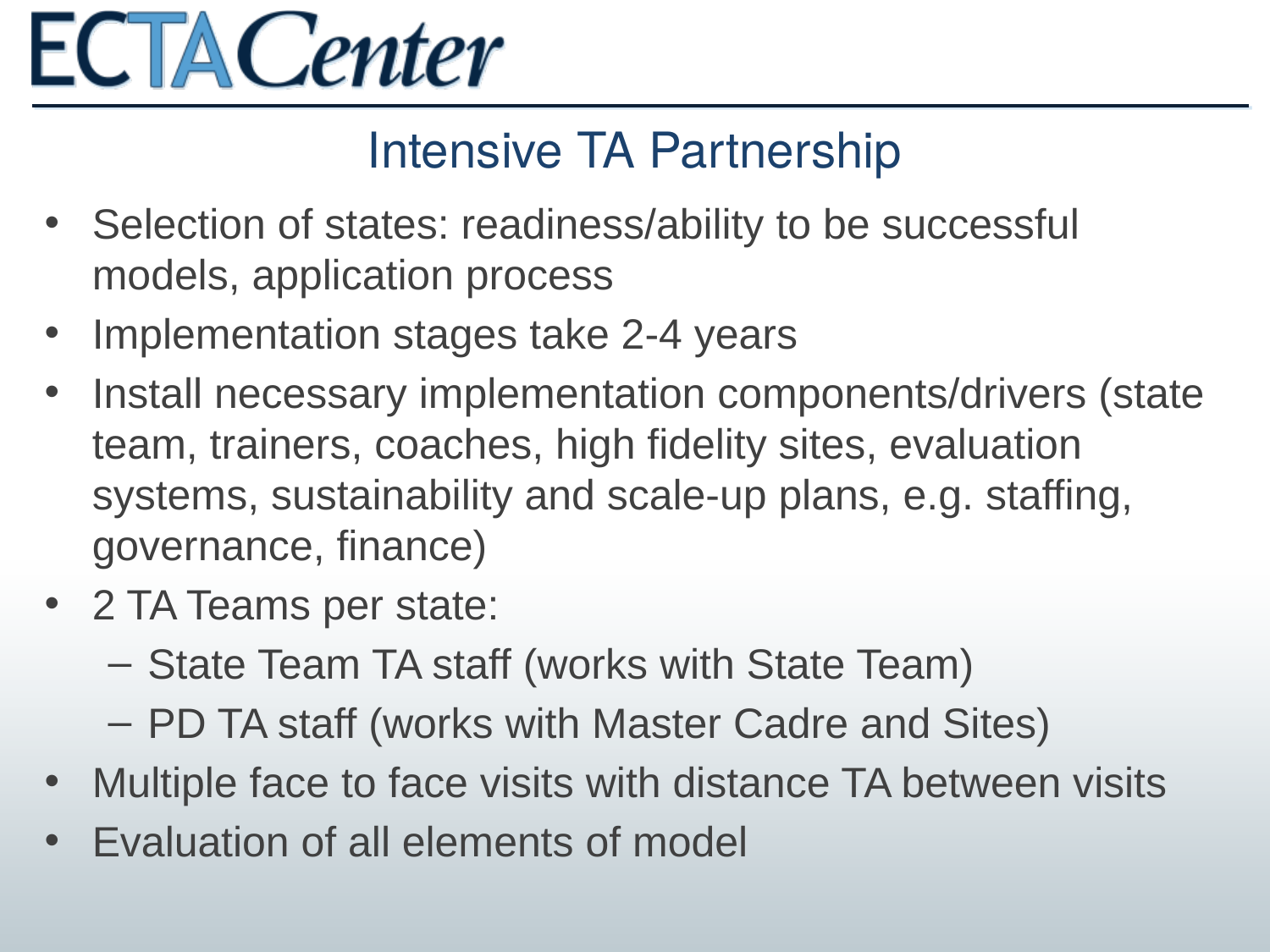

# Intensive TA Partnership
Selection of states: readiness/ability to be successful models, application process
Implementation stages take 2-4 years
Install necessary implementation components/drivers (state team, trainers, coaches, high fidelity sites, evaluation systems, sustainability and scale-up plans, e.g. staffing, governance, finance)
2 TA Teams per state:
State Team TA staff (works with State Team)
PD TA staff (works with Master Cadre and Sites)
Multiple face to face visits with distance TA between visits
Evaluation of all elements of model